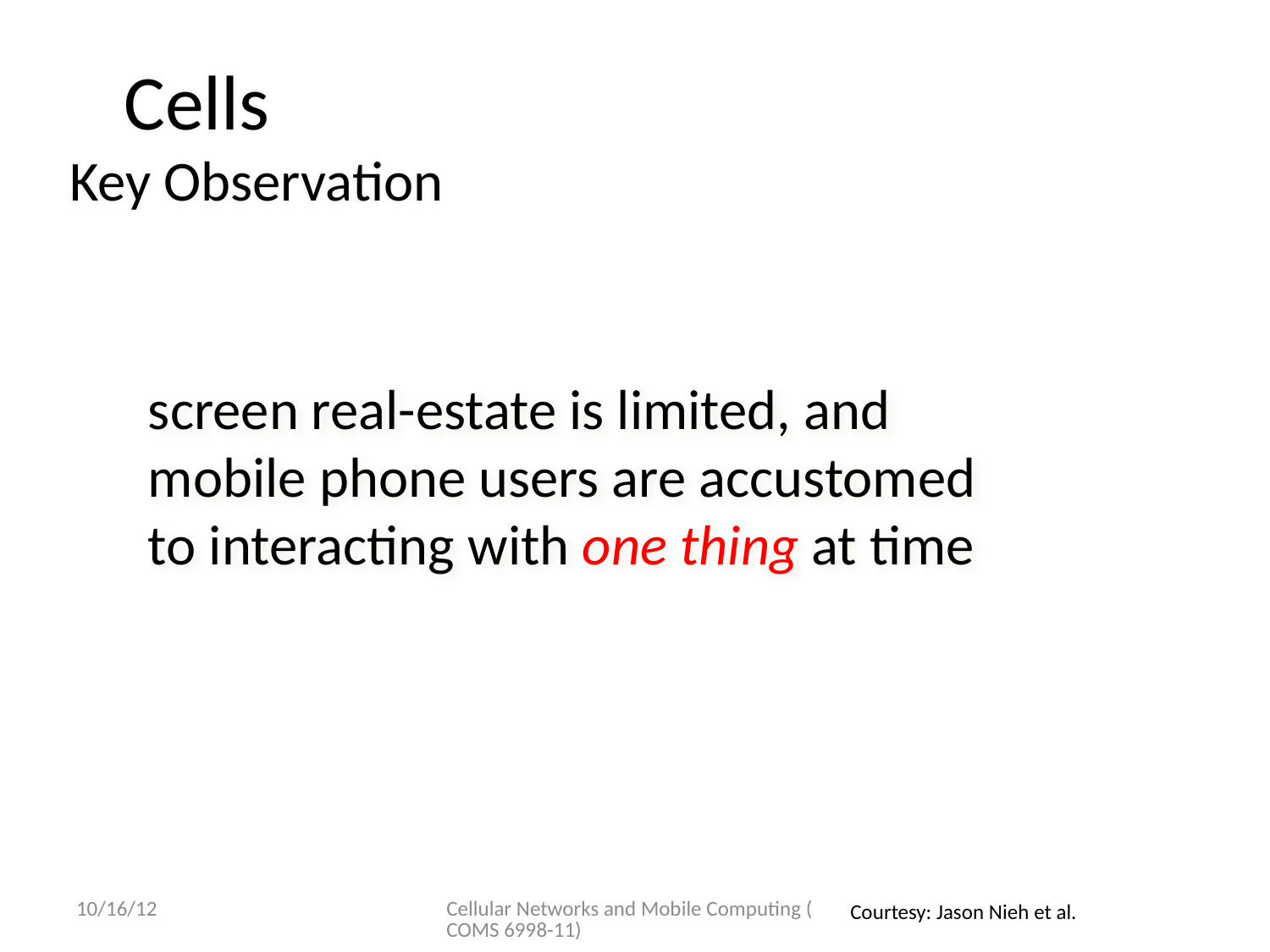

microphone
Cells
Key Observation
screen real-estate is limited, and mobile phone users are accustomed to interacting with one thing at time
10/16/12
Cellular Networks and Mobile Computing (COMS 6998-11)
Courtesy: Jason Nieh et al.